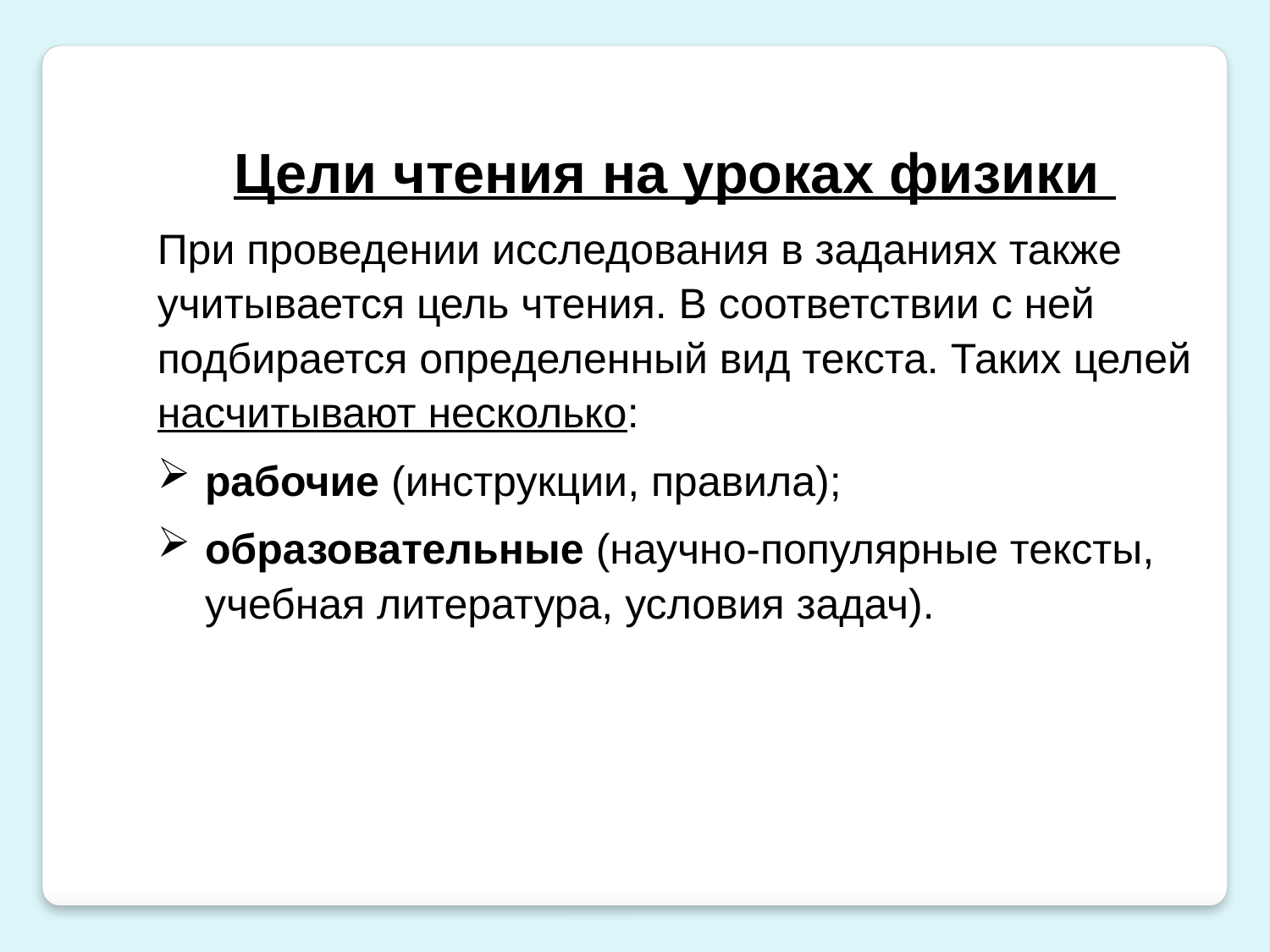

Цели чтения на уроках физики
При проведении исследования в заданиях также учитывается цель чтения. В соответствии с ней подбирается определенный вид текста. Таких целей насчитывают несколько:
рабочие (инструкции, правила);
образовательные (научно-популярные тексты, учебная литература, условия задач).